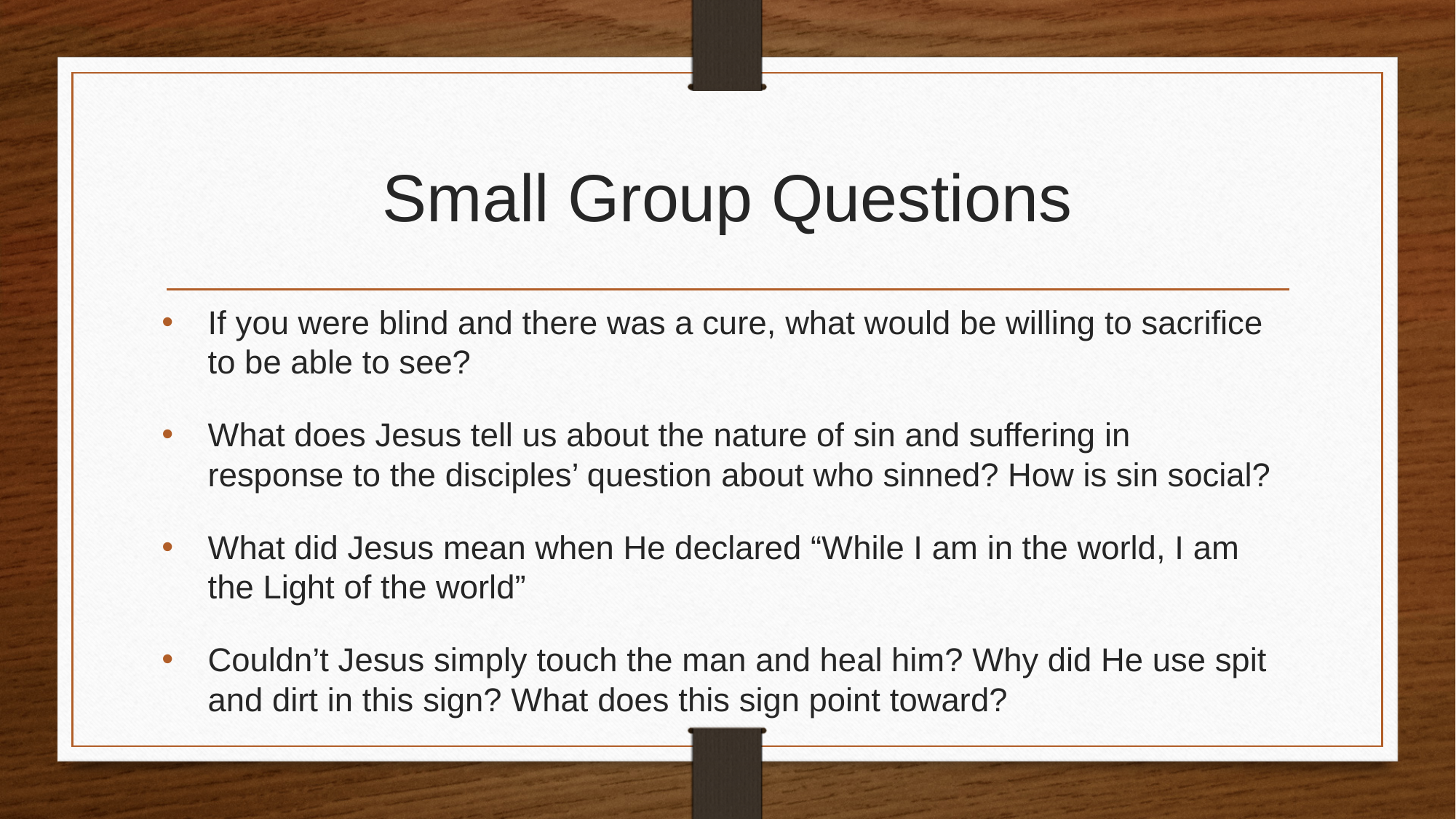

# Small Group Questions
If you were blind and there was a cure, what would be willing to sacrifice to be able to see?
What does Jesus tell us about the nature of sin and suffering in response to the disciples’ question about who sinned? How is sin social?
What did Jesus mean when He declared “While I am in the world, I am the Light of the world”
Couldn’t Jesus simply touch the man and heal him? Why did He use spit and dirt in this sign? What does this sign point toward?